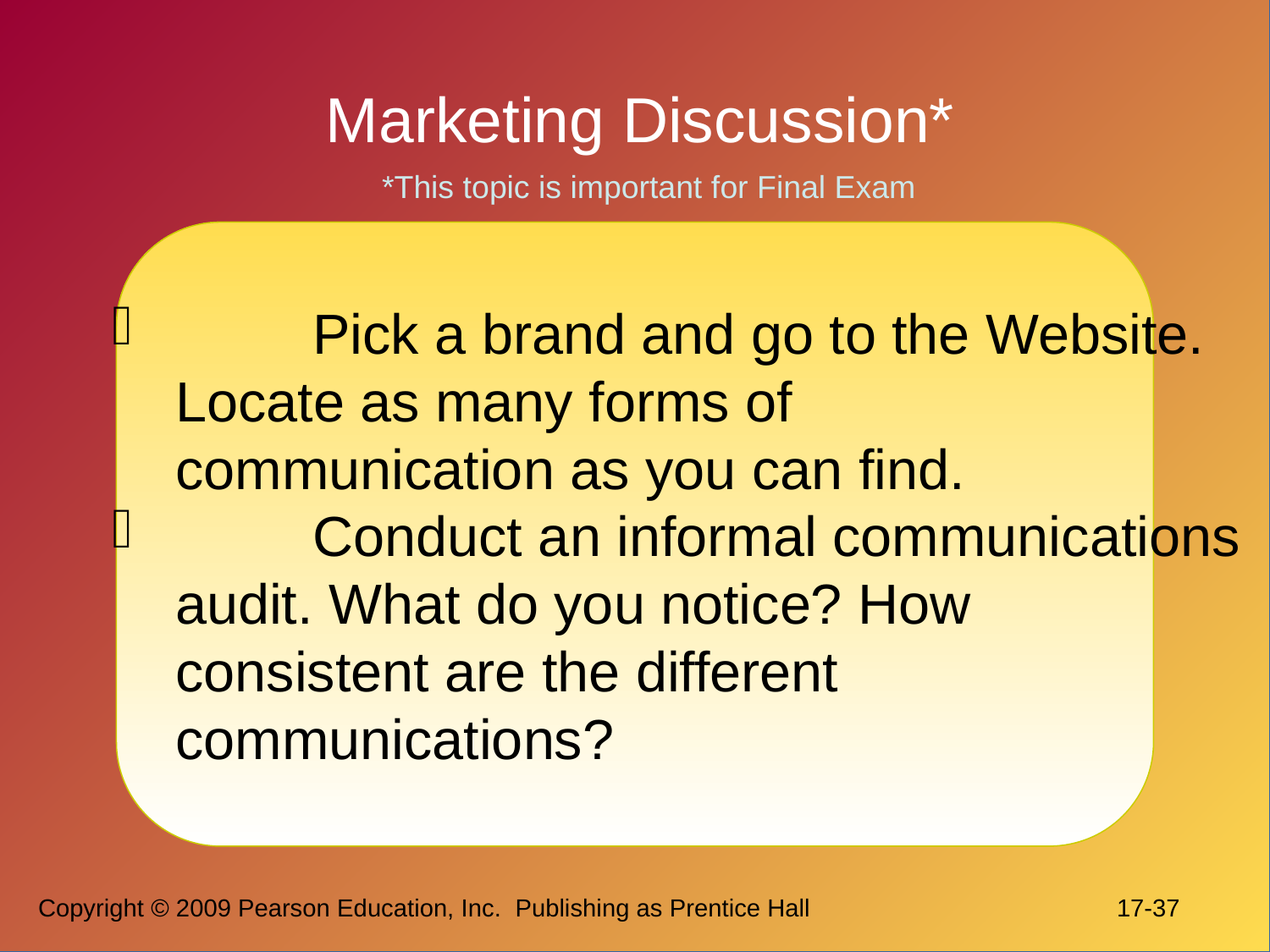

# Marketing Discussion*
*This topic is important for Final Exam

Pick a brand and go to the Website.
	Locate as many forms of
	communication as you can find.
Conduct an informal communications
	audit. What do you notice? How
	consistent are the different
	communications?
Copyright © 2009 Pearson Education, Inc.  Publishing as Prentice Hall		         17-37